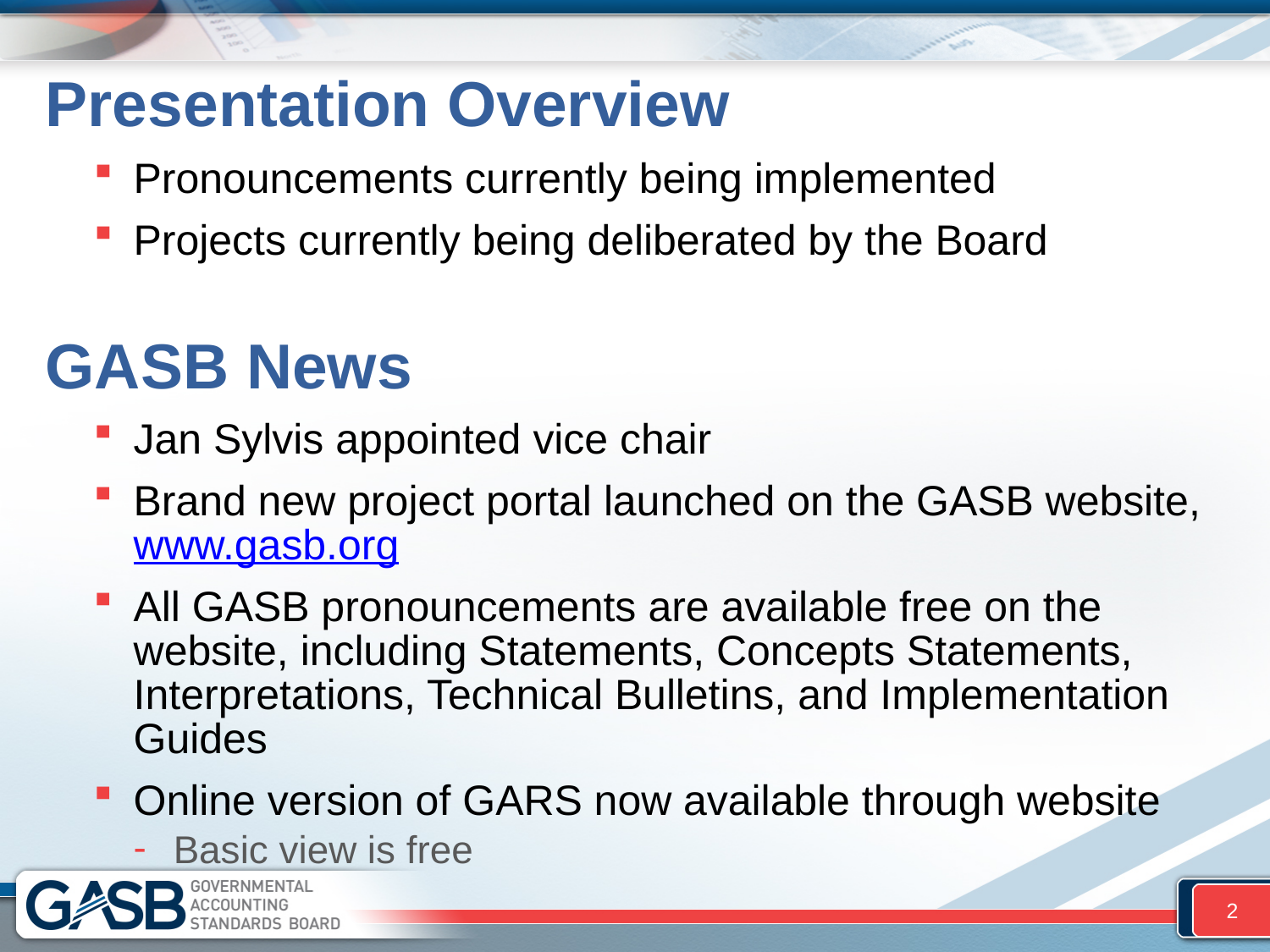

# Presentation Overview
Pronouncements currently being implemented
Projects currently being deliberated by the Board
GASB News
Jan Sylvis appointed vice chair
Brand new project portal launched on the GASB website, www.gasb.org
All GASB pronouncements are available free on the website, including Statements, Concepts Statements, Interpretations, Technical Bulletins, and Implementation Guides
Online version of GARS now available through website
Basic view is free
2